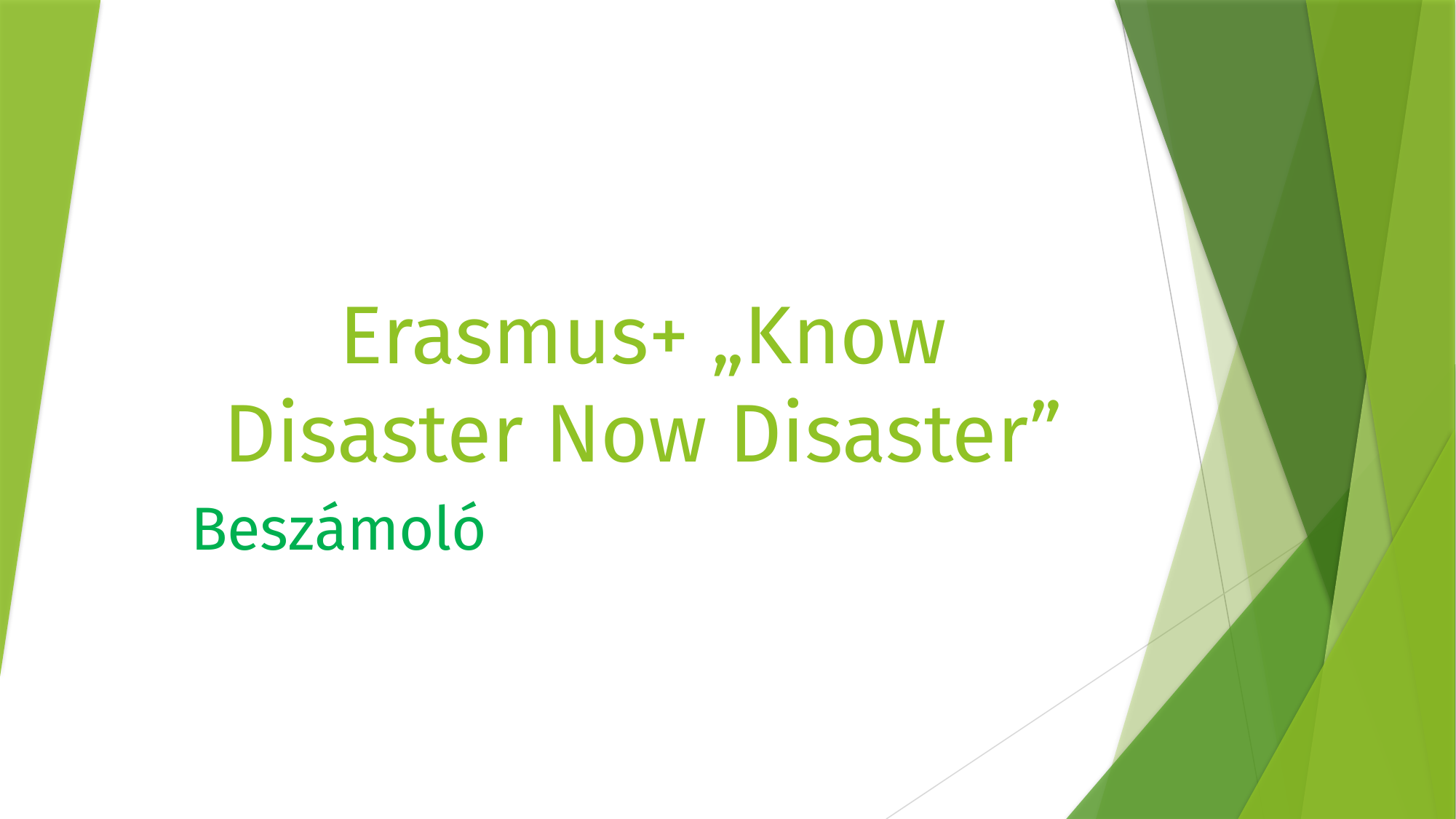

# Erasmus+ „Know Disaster Now Disaster”
Beszámoló